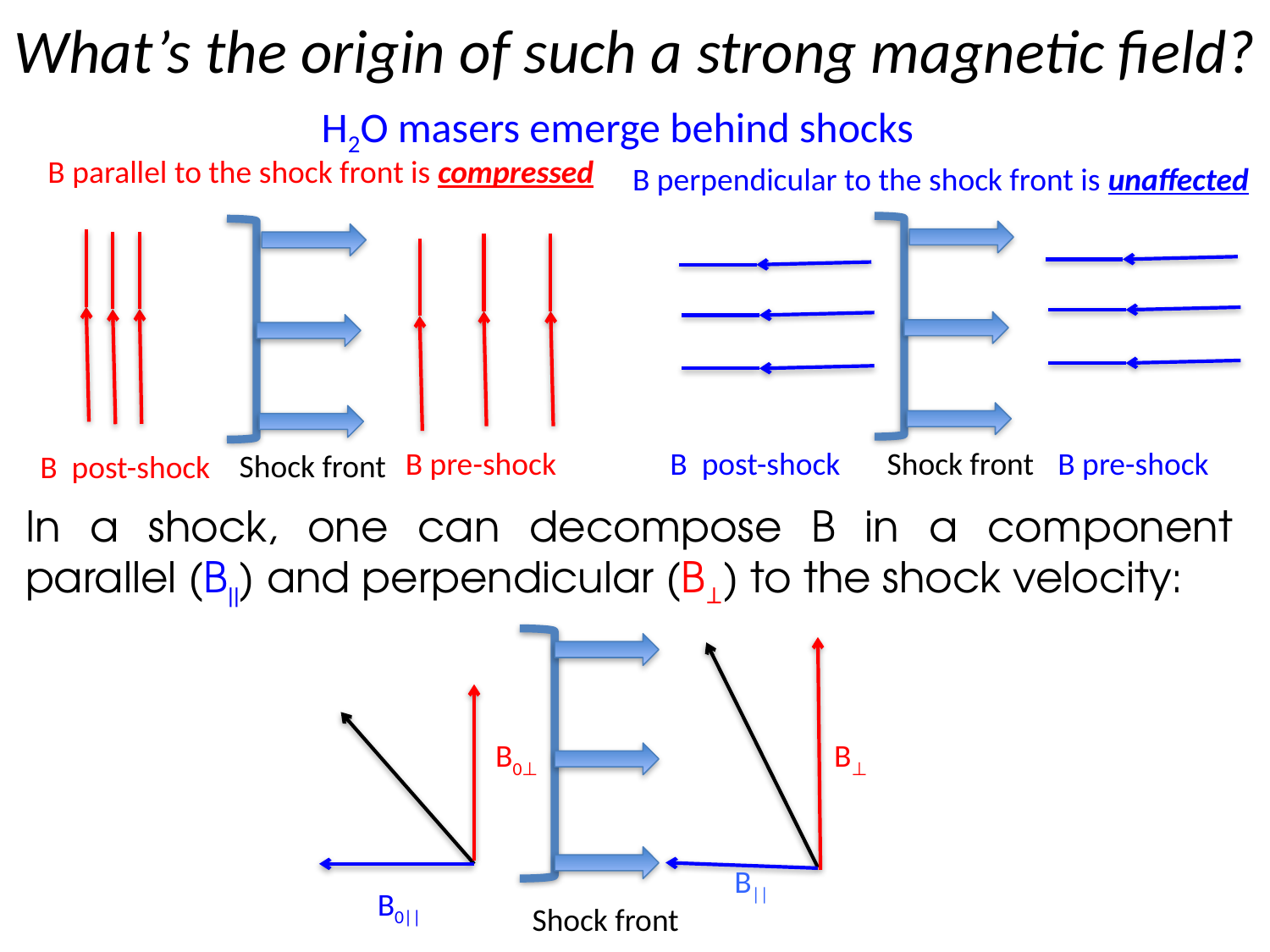

# What’s the origin of such a strong magnetic field?
H2O masers emerge behind shocks
B parallel to the shock front is compressed

Shock front
B pre-shock
B  post-shock
B perpendicular to the shock front is unaffected

Shock front
B  post-shock
B pre-shock
In a shock, one can decompose B in a component parallel (B||) and perpendicular (B⊥) to the shock velocity:

Shock front
B0⊥
B⊥
B||
B0||